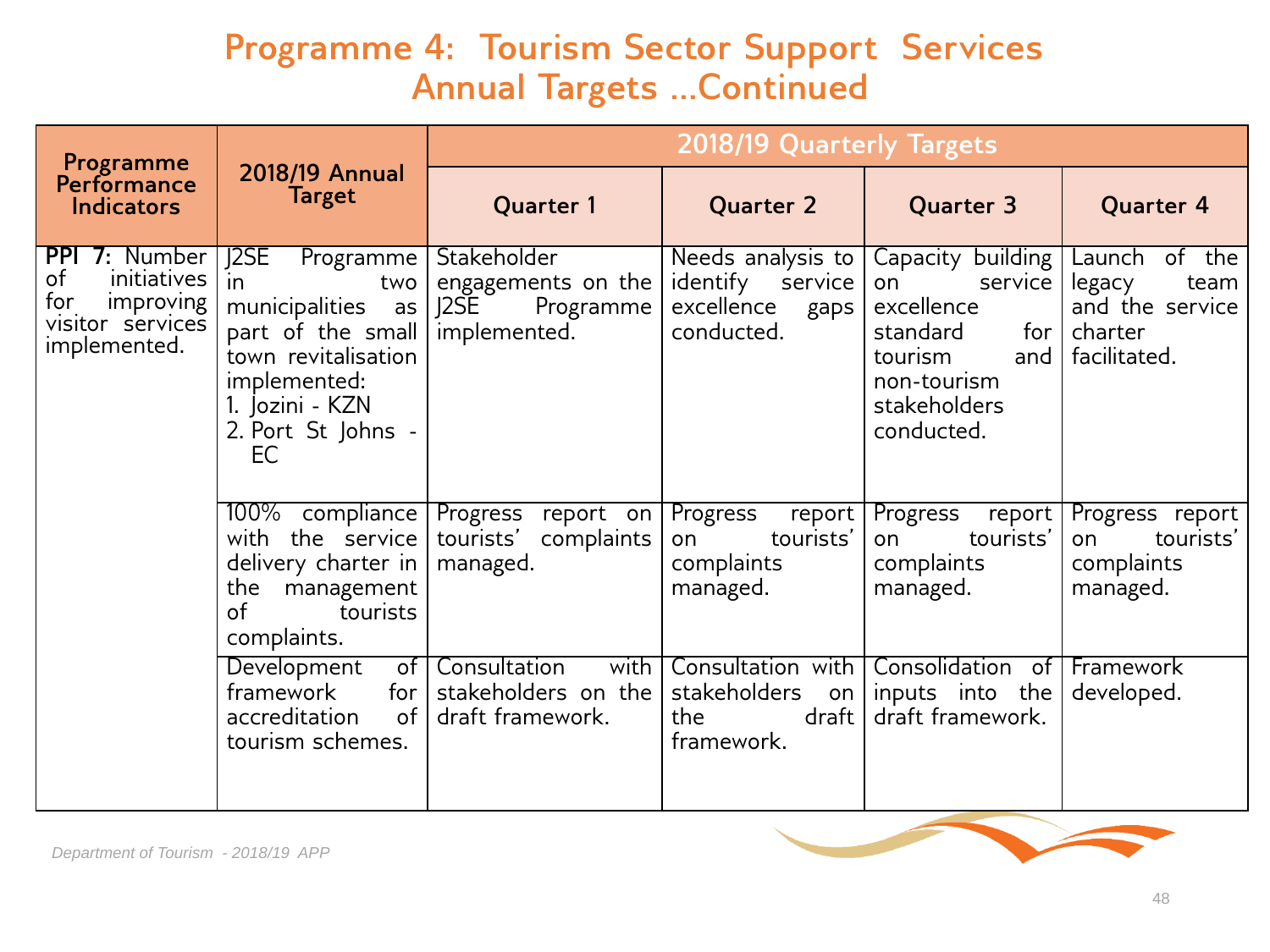

# Programme 4:  Tourism Sector Support  Services Annual Targets …Continued
| Programme Performance Indicators | 2018/19 Annual Target | 2018/19 Quarterly Targets |  |  |  |
| --- | --- | --- | --- | --- | --- |
|  |  | Quarter 1 | Quarter 2 | Quarter 3 | Quarter 4 |
| PPI 7: Number of initiatives for improving visitor services implemented. | J2SE Programme in two municipalities as part of the small town revitalisation implemented: Jozini - KZN Port St Johns - EC | Stakeholder engagements on the J2SE Programme implemented. | Needs analysis to identify service excellence gaps conducted. | Capacity building on service excellence standard for tourism and non-tourism stakeholders conducted. | Launch of the legacy team and the service charter facilitated. |
|  | 100% compliance with the service delivery charter in the management of tourists complaints. | Progress report on tourists’ complaints managed. | Progress report on tourists’ complaints managed. | Progress report on tourists’ complaints managed. | Progress report on tourists’ complaints managed. |
|  | Development of framework for accreditation of tourism schemes. | Consultation with stakeholders on the draft framework. | Consultation with stakeholders on the draft framework. | Consolidation of inputs into the draft framework. | Framework developed. |
Department of Tourism  - 2018/19  APP
48